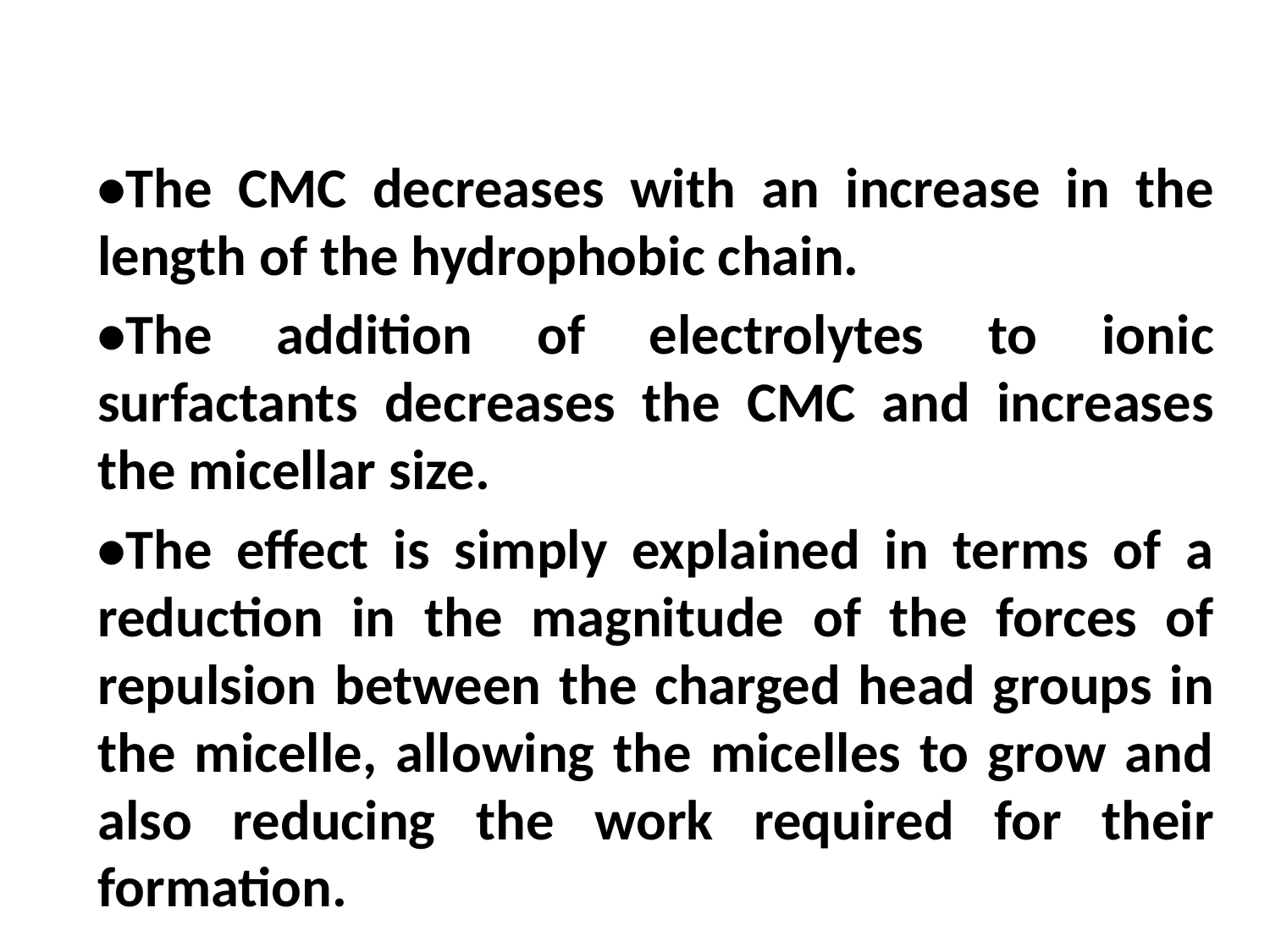

#

•The CMC decreases with an increase in the length of the hydrophobic chain.
•The addition of electrolytes to ionic surfactants decreases the CMC and increases the micellar size.
•The effect is simply explained in terms of a reduction in the magnitude of the forces of repulsion between the charged head groups in the micelle, allowing the micelles to grow and also reducing the work required for their formation.